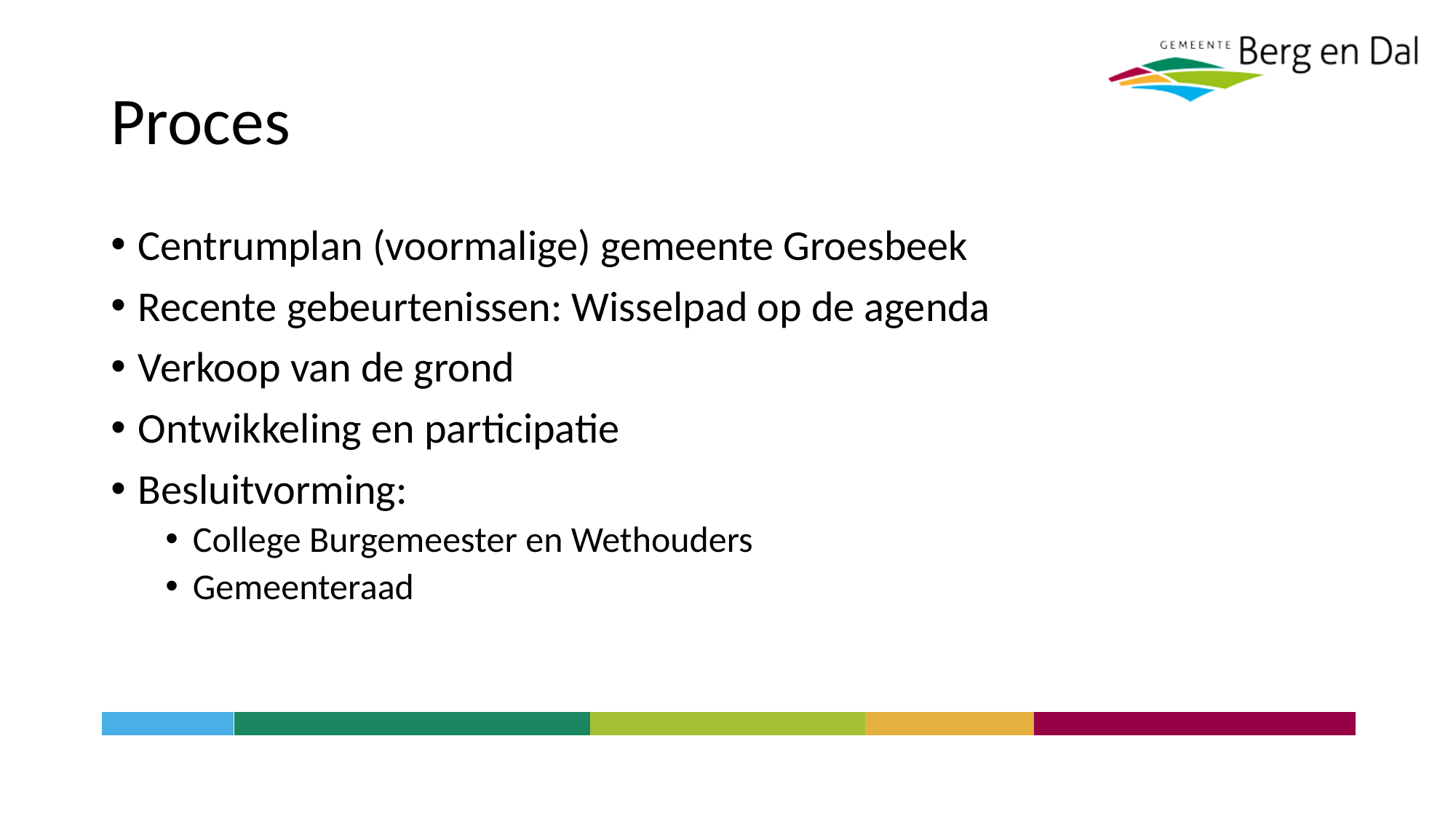

# Proces
Centrumplan (voormalige) gemeente Groesbeek
Recente gebeurtenissen: Wisselpad op de agenda
Verkoop van de grond
Ontwikkeling en participatie
Besluitvorming:
College Burgemeester en Wethouders
Gemeenteraad